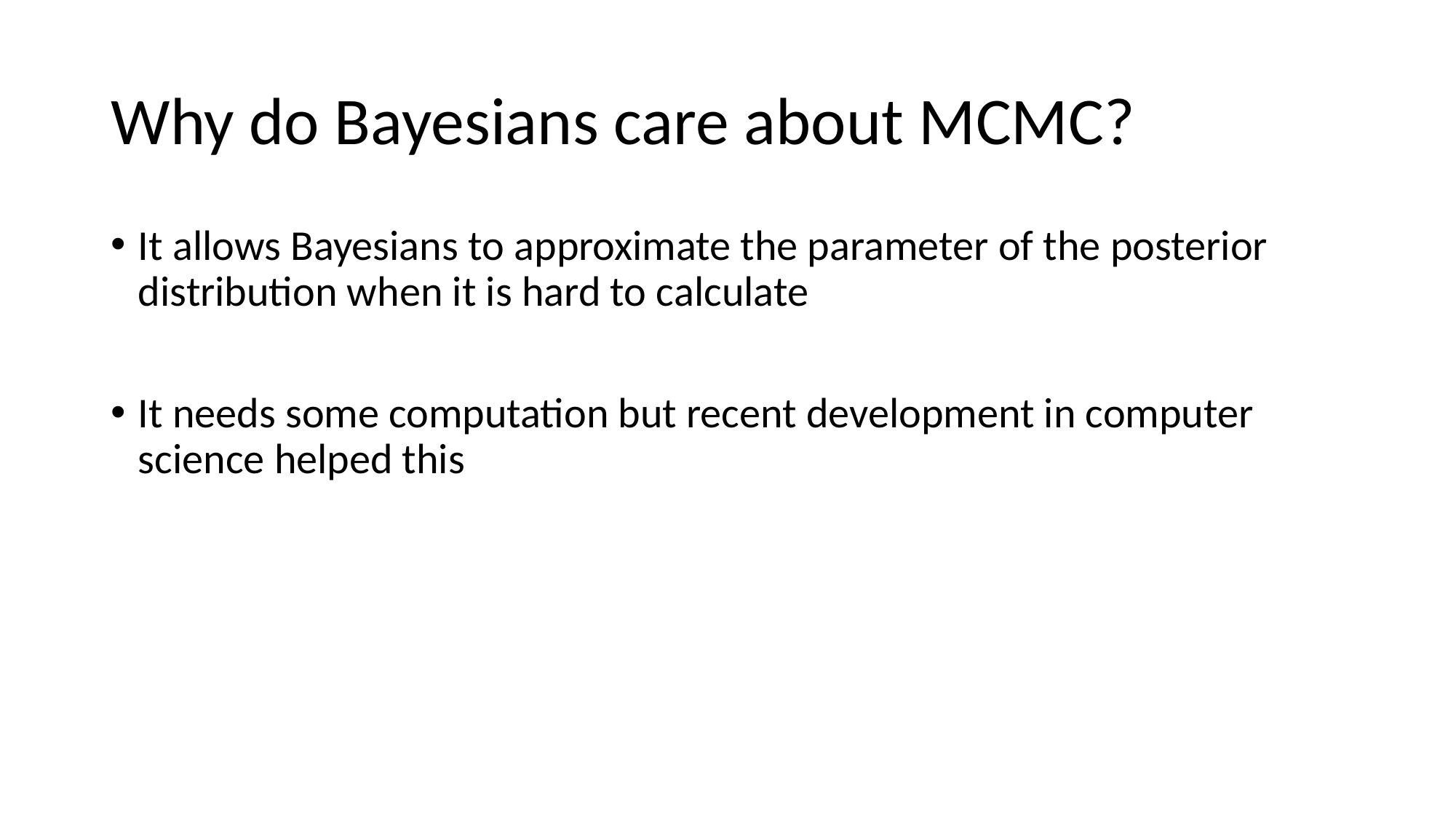

# Why do Bayesians care about MCMC?
It allows Bayesians to approximate the parameter of the posterior distribution when it is hard to calculate

It needs some computation but recent development in computer science helped this